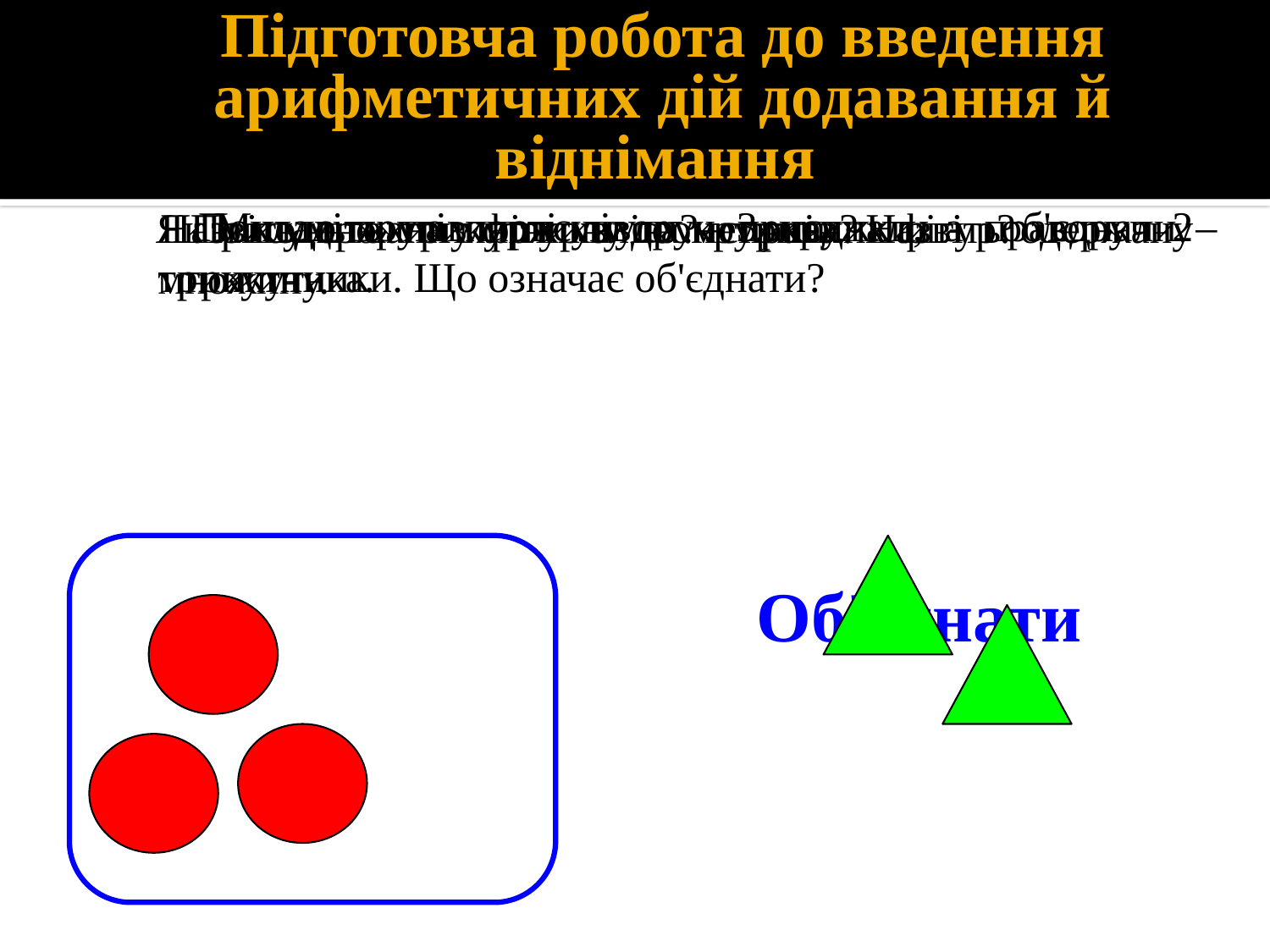

# Підготовча робота до введення арифметичних дій додавання й віднімання
    Покладіть на парті ліворуч 3 кружки, а праворуч 2 трикутника.

    Ми до кругів присунули – приєднали -  об'єднали – трикутники. Що означає об'єднати?

     Назвіть множину фігур зліва?  справа?

    Присуньте трикутники до кружків. Назвіть одержану множину.

  Як ми одержали множину геометричних фігур?

Об'єднати